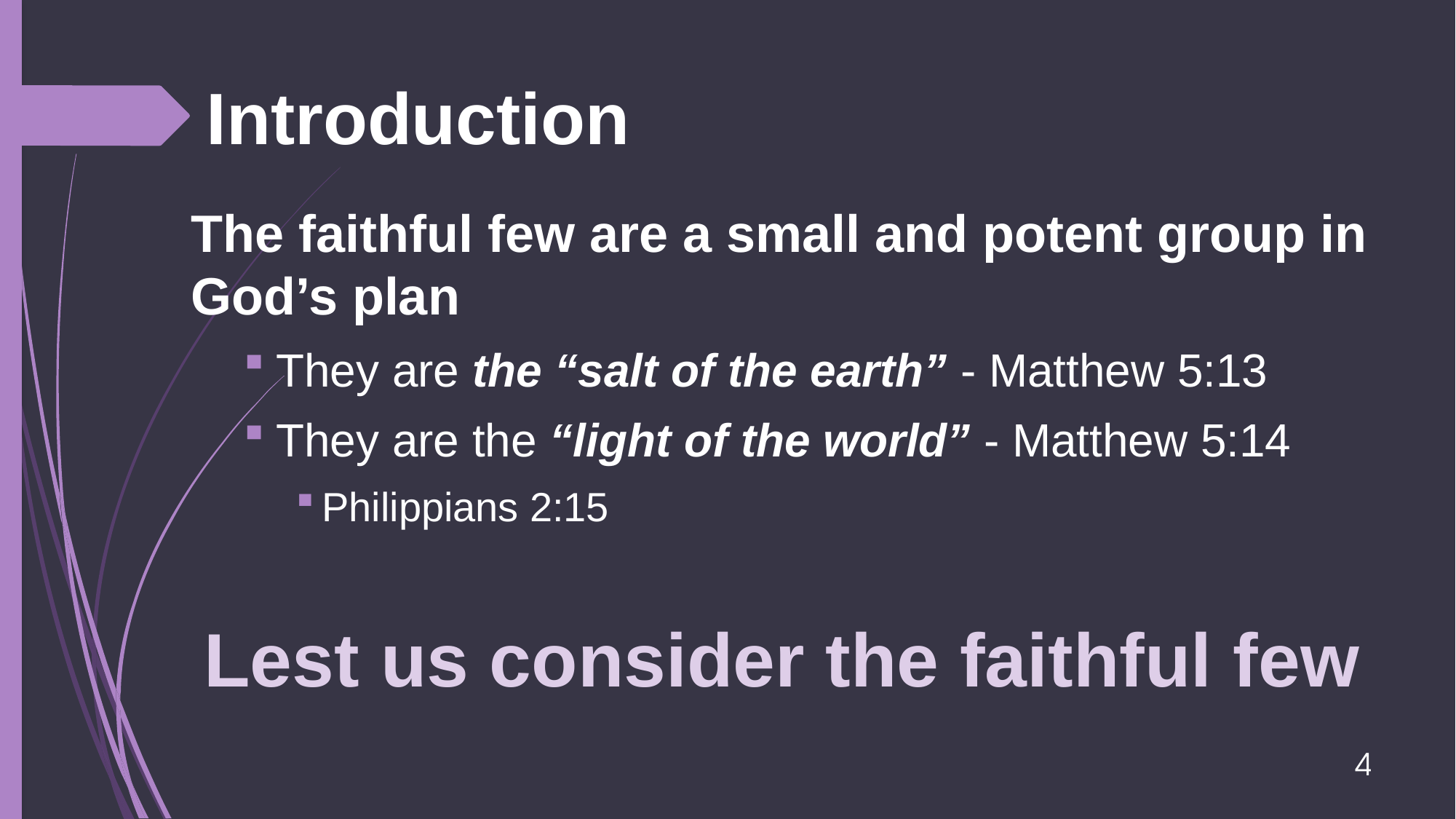

# Introduction
The faithful few are a small and potent group in God’s plan
They are the “salt of the earth” - Matthew 5:13
They are the “light of the world” - Matthew 5:14
Philippians 2:15

	Lest us consider the faithful few
4